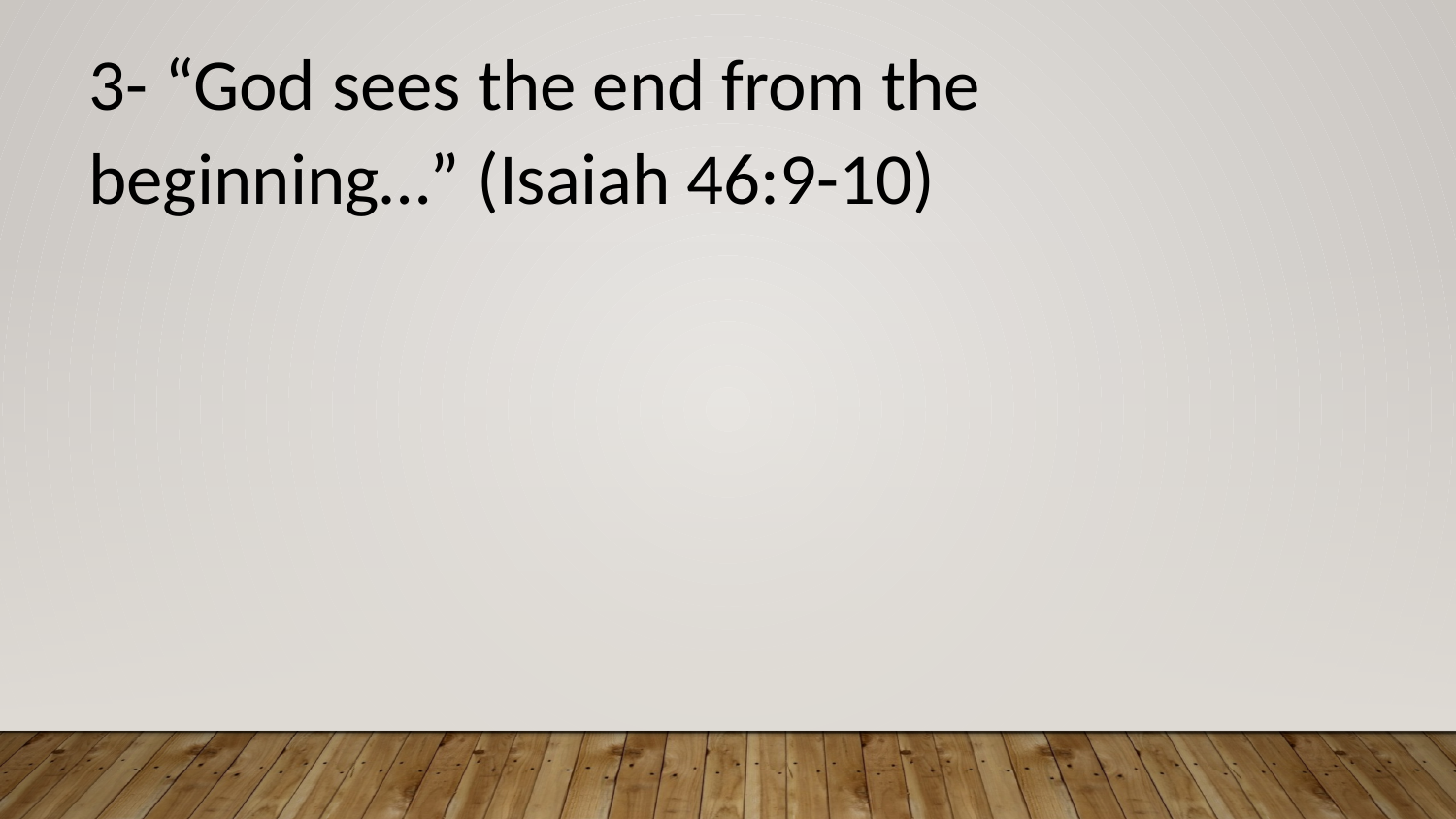

3- “God sees the end from the beginning…” (Isaiah 46:9-10)